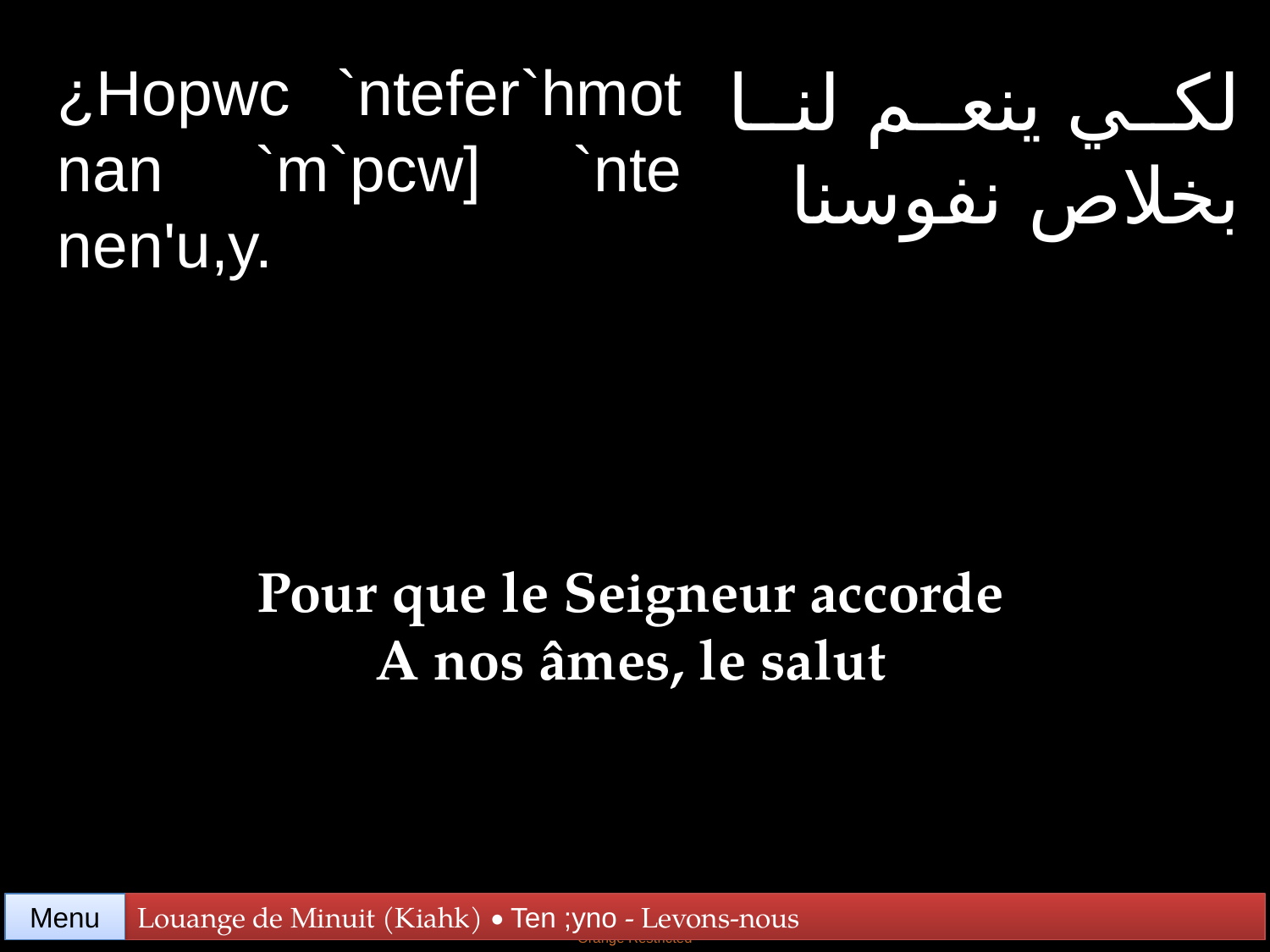

¿Hopwc `ntefer`hmot nan `m`pcw] `nte nen'u,y.
لكي ينعم لنا بخلاص نفوسنا
Pour que le Seigneur accorde
A nos âmes, le salut
Menu
Louange de Minuit (Kiahk) • Ten ;yno - Levons-nous